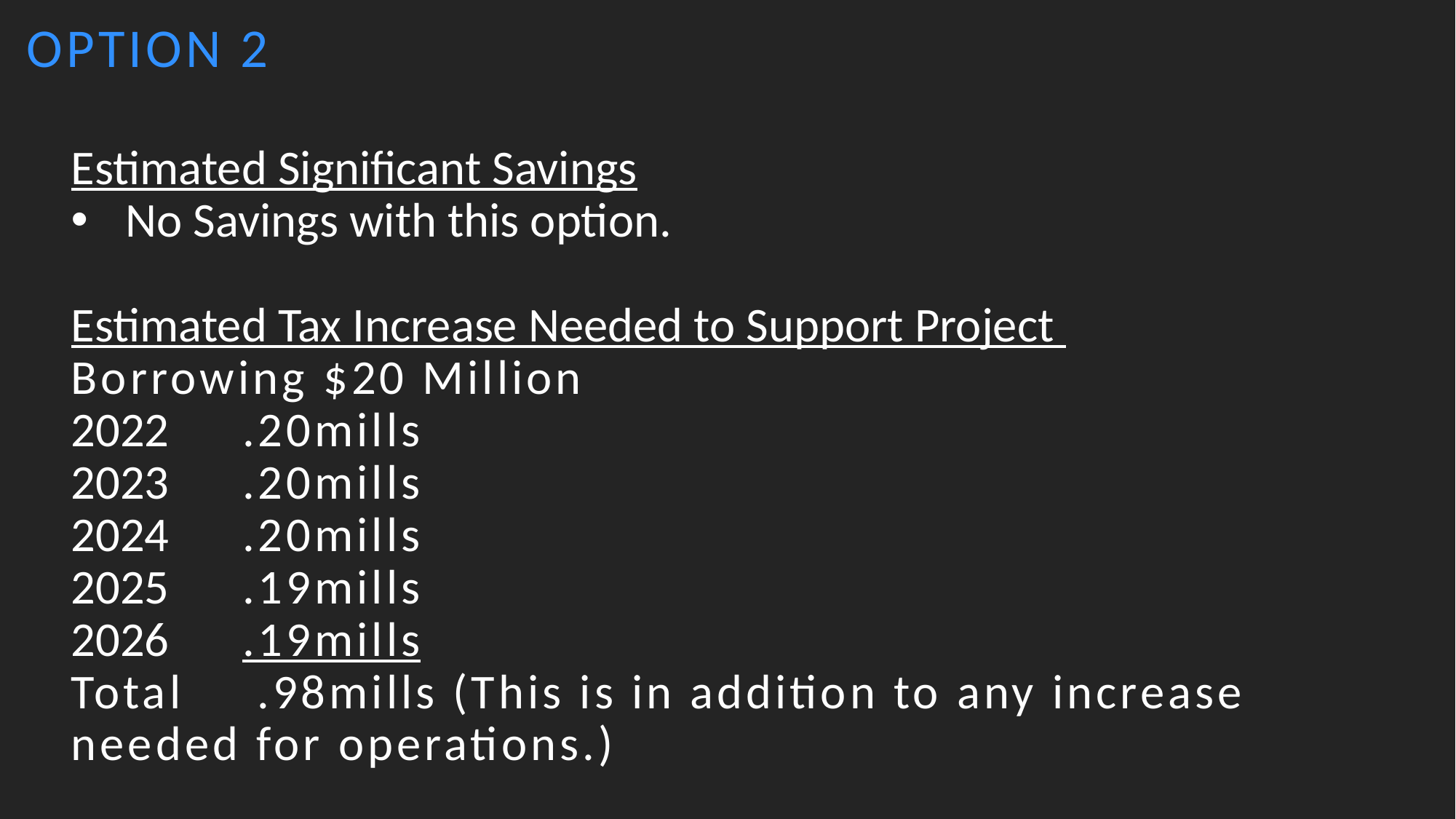

OPTION 2
Estimated Significant Savings
No Savings with this option.

Estimated Tax Increase Needed to Support Project
Borrowing $20 Million
     .20mills
     .20mills
     .20mills
     .19mills
     .19mills
Total     .98mills (This is in addition to any increase needed for operations.)